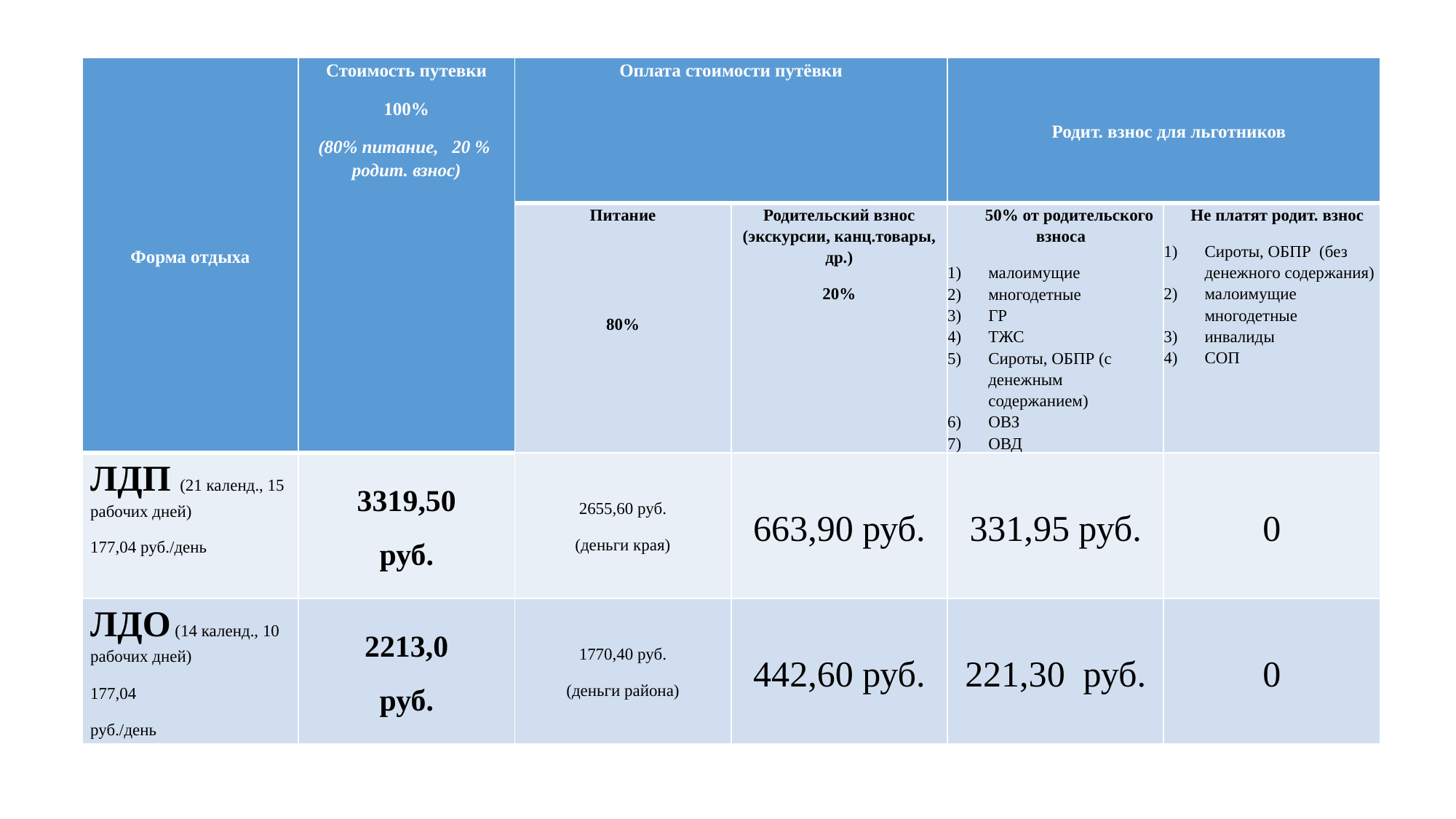

#
| Форма отдыха | Стоимость путевки 100% (80% питание, 20 % родит. взнос) | Оплата стоимости путёвки |  | Родит. взнос для льготников |  |
| --- | --- | --- | --- | --- | --- |
|  |  | Питание     80% | Родительский взнос (экскурсии, канц.товары, др.) 20% | 50% от родительского взноса малоимущие многодетные ГР ТЖС Сироты, ОБПР (с денежным содержанием) ОВЗ ОВД | Не платят родит. взнос Сироты, ОБПР (без денежного содержания) малоимущие многодетные инвалиды СОП |
| ЛДП (21 календ., 15 рабочих дней) 177,04 руб./день | 3319,50 руб. | 2655,60 руб. (деньги края) | 663,90 руб. | 331,95 руб. | 0 |
| ЛДО (14 календ., 10 рабочих дней) 177,04 руб./день | 2213,0 руб. | 1770,40 руб. (деньги района) | 442,60 руб. | 221,30 руб. | 0 |